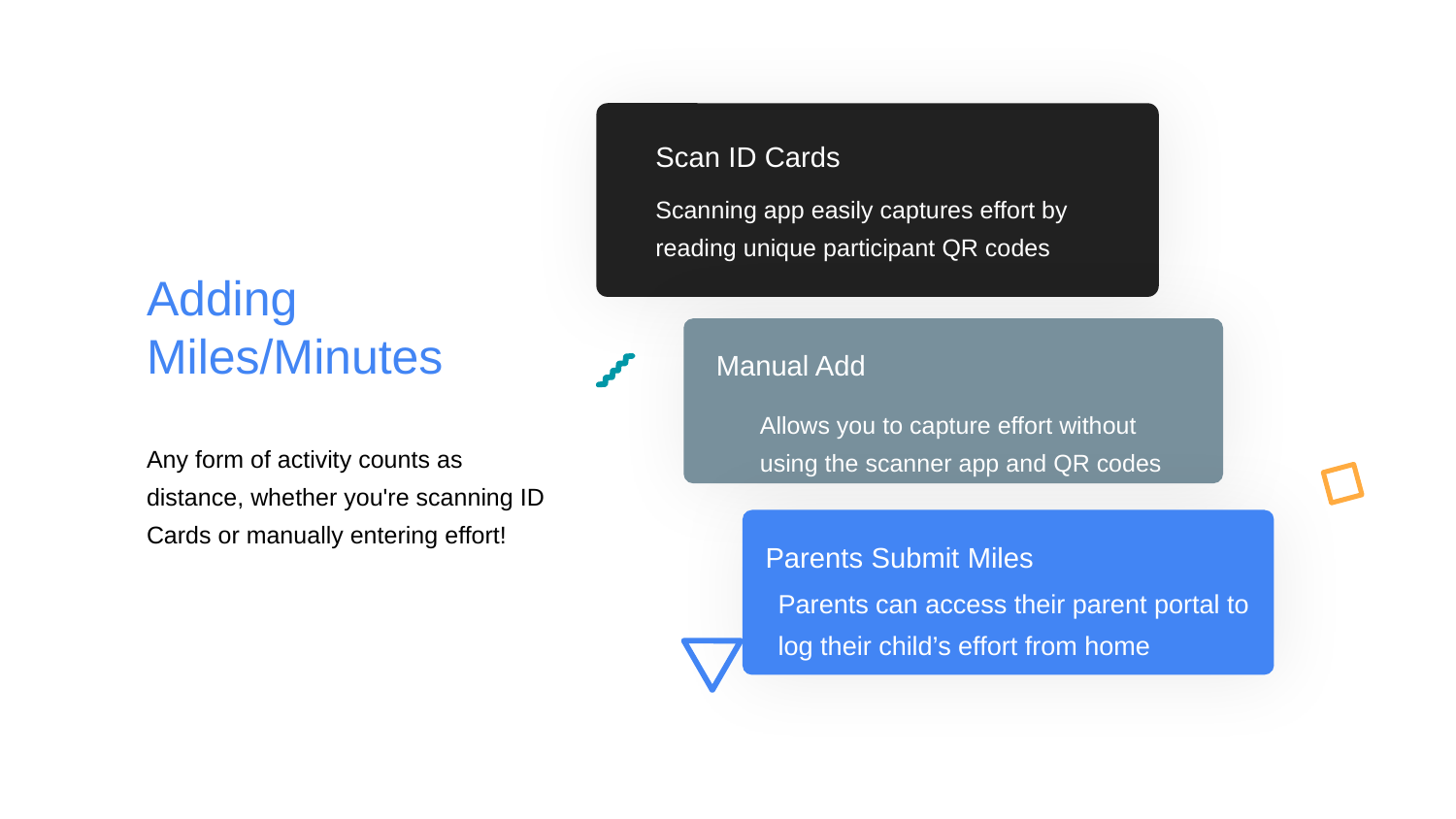

Scan ID Cards
Scanning app easily captures effort by reading unique participant QR codes
Adding Miles/Minutes

Manual Add

Allows you to capture effort without using the scanner app and QR codes
Any form of activity counts as distance, whether you're scanning ID Cards or manually entering effort!

Parents Submit Miles
Parents can access their parent portal to log their child’s effort from home